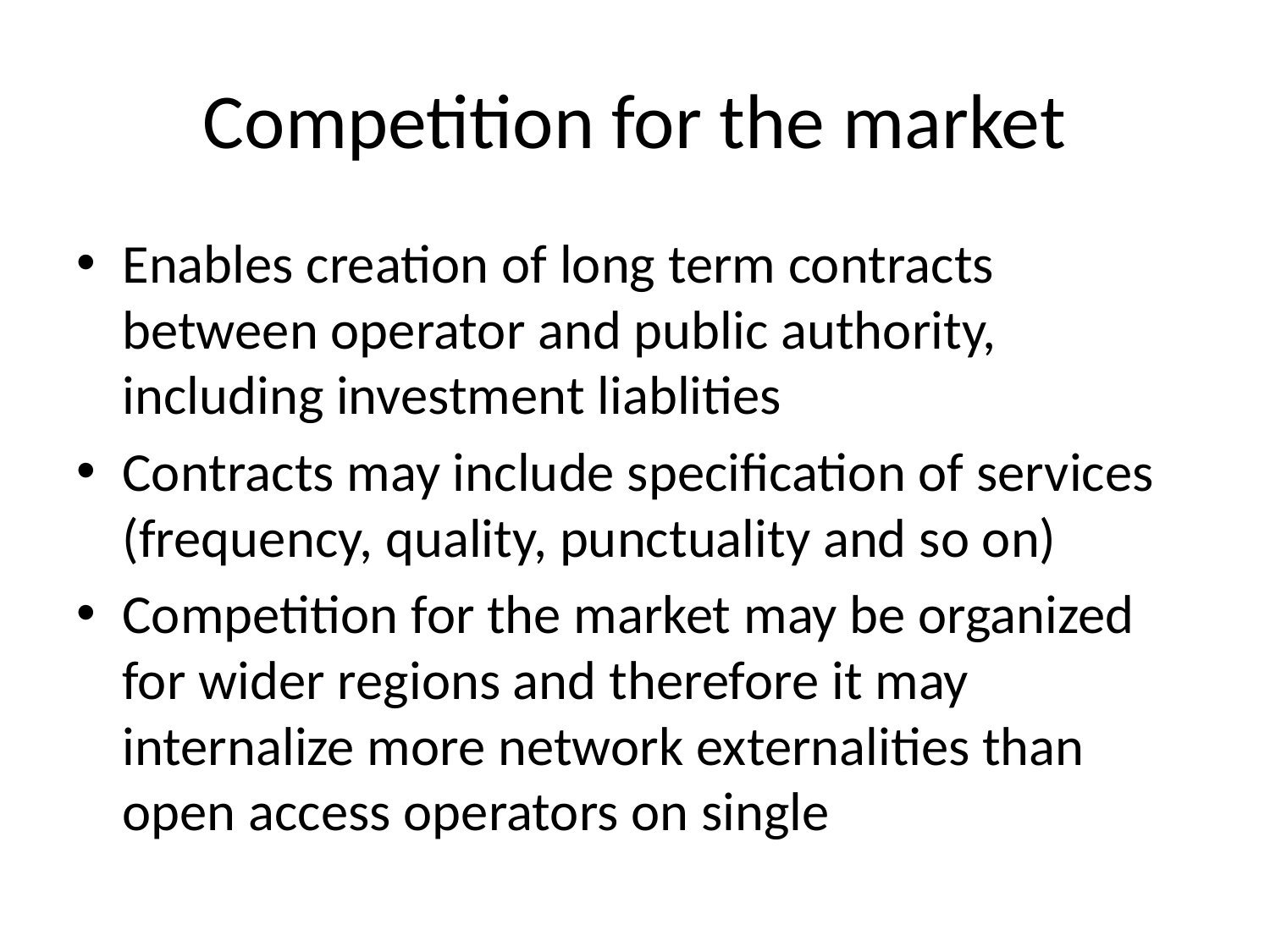

# Competition for the market
Enables creation of long term contracts between operator and public authority, including investment liablities
Contracts may include specification of services (frequency, quality, punctuality and so on)
Competition for the market may be organized for wider regions and therefore it may internalize more network externalities than open access operators on single